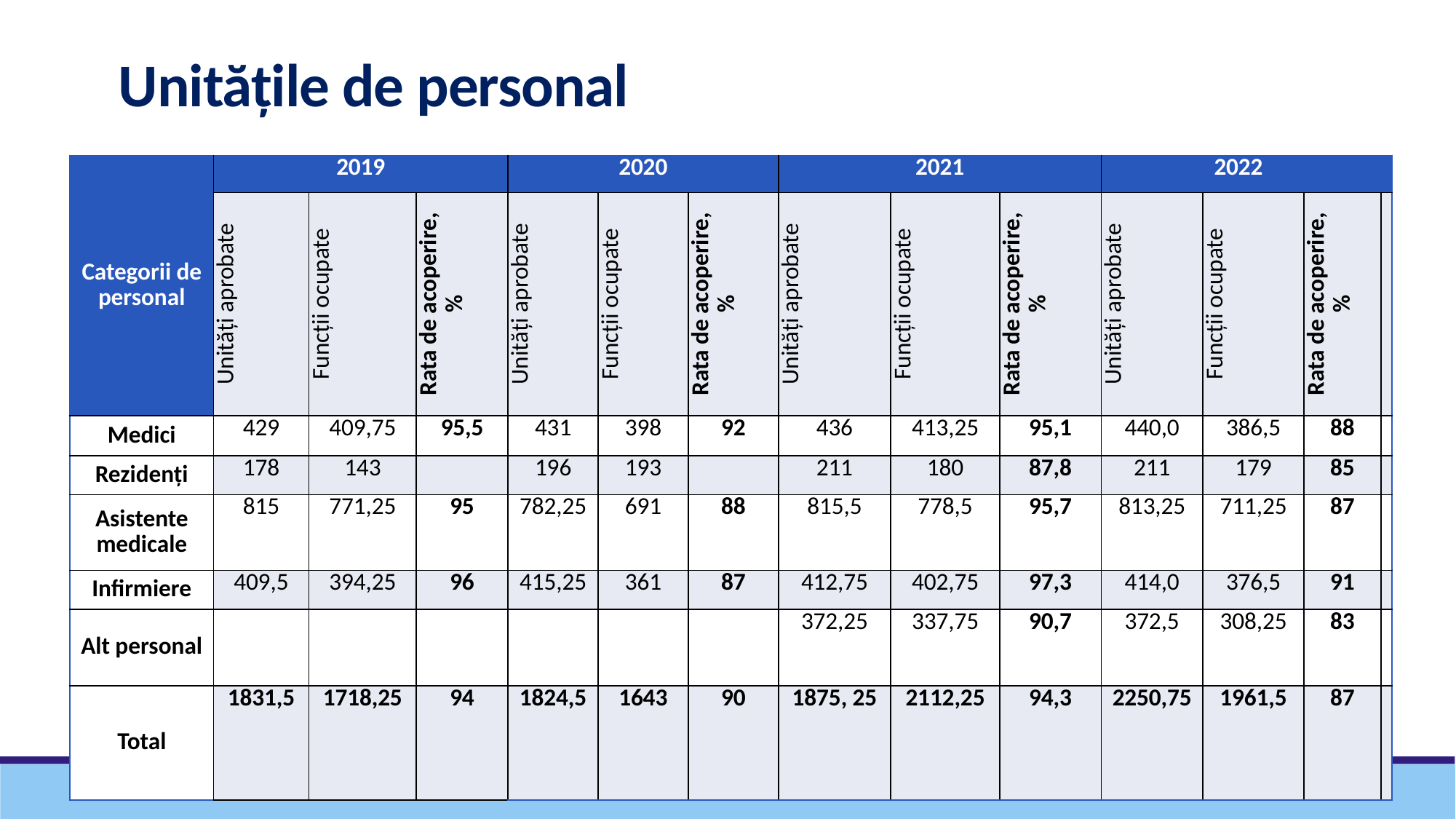

Unitățile de personal
| Categorii de personal | 2019 |  |  | 2020 |  |  | 2021 |  |  | 2022 |  |  |  |
| --- | --- | --- | --- | --- | --- | --- | --- | --- | --- | --- | --- | --- | --- |
|  | Unități aprobate | Funcții ocupate | Rata de acoperire, % | Unități aprobate | Funcții ocupate | Rata de acoperire, % | Unități aprobate | Funcții ocupate | Rata de acoperire, % | Unități aprobate | Funcții ocupate | Rata de acoperire, % |  |
| Medici | 429 | 409,75 | 95,5 | 431 | 398 | 92 | 436 | 413,25 | 95,1 | 440,0 | 386,5 | 88 |  |
| Rezidenți | 178 | 143 |  | 196 | 193 |  | 211 | 180 | 87,8 | 211 | 179 | 85 |  |
| Asistente medicale | 815 | 771,25 | 95 | 782,25 | 691 | 88 | 815,5 | 778,5 | 95,7 | 813,25 | 711,25 | 87 |  |
| Infirmiere | 409,5 | 394,25 | 96 | 415,25 | 361 | 87 | 412,75 | 402,75 | 97,3 | 414,0 | 376,5 | 91 |  |
| Alt personal |  |  |  |  |  |  | 372,25 | 337,75 | 90,7 | 372,5 | 308,25 | 83 |  |
| Total | 1831,5 | 1718,25 | 94 | 1824,5 | 1643 | 90 | 1875, 25 | 2112,25 | 94,3 | 2250,75 | 1961,5 | 87 |  |